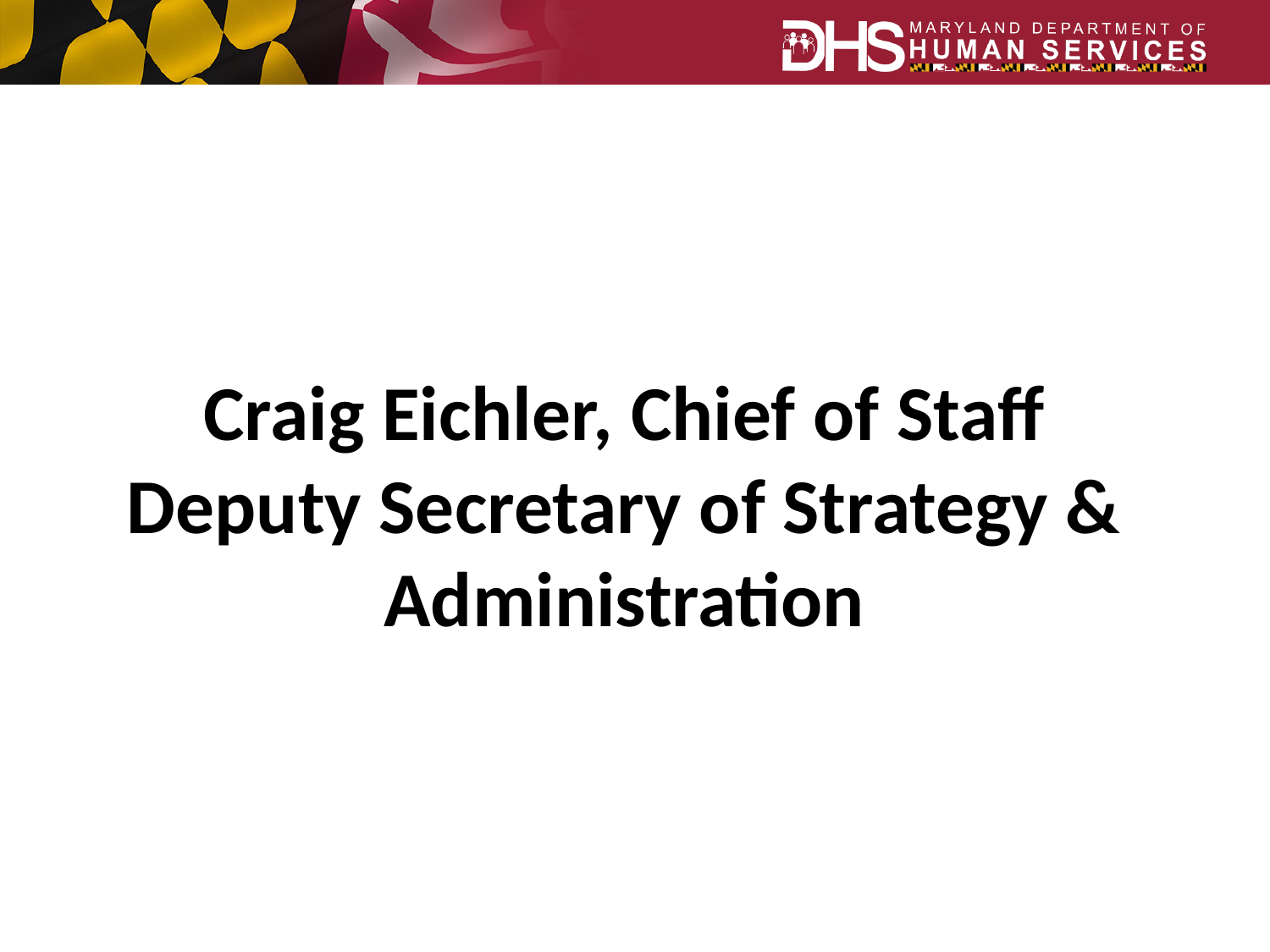

# Craig Eichler, Chief of Staff Deputy Secretary of Strategy & Administration